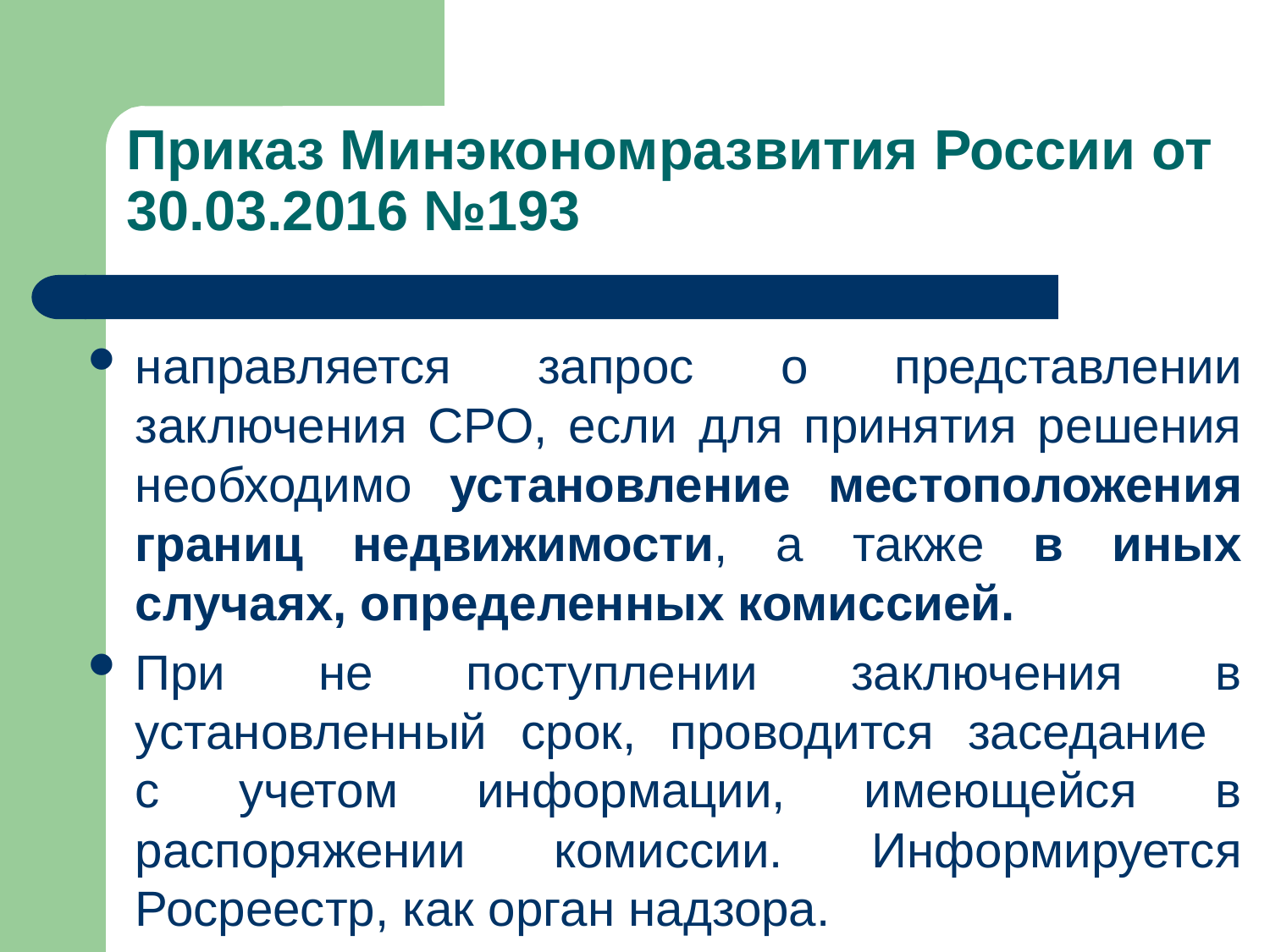

Приказ Минэкономразвития России от 30.03.2016 №193
направляется запрос о представлении заключения СРО, если для принятия решения необходимо установление местоположения границ недвижимости, а также в иных случаях, определенных комиссией.
При не поступлении заключения в установленный срок, проводится заседание
с учетом информации, имеющейся в распоряжении комиссии. Информируется Росреестр, как орган надзора.